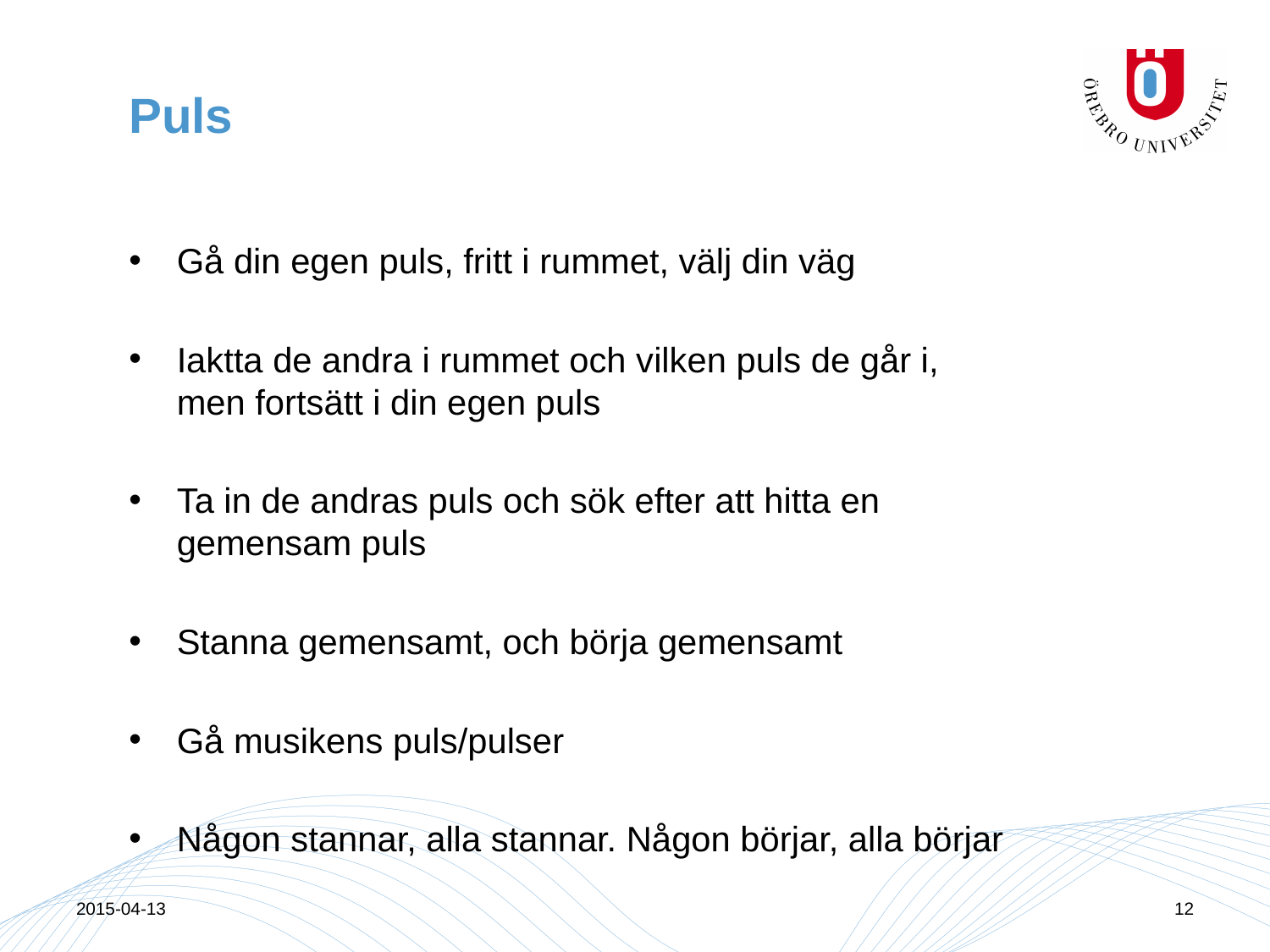

# Puls

Gå din egen puls, fritt i rummet, välj din väg

Iaktta de andra i rummet och vilken puls de går i, men fortsätt i din egen puls

Ta in de andras puls och sök efter att hitta en gemensam puls

Stanna gemensamt, och börja gemensamt

Gå musikens puls/pulser

Någon stannar, alla stannar. Någon börjar, alla börjar

2015-04-13
12